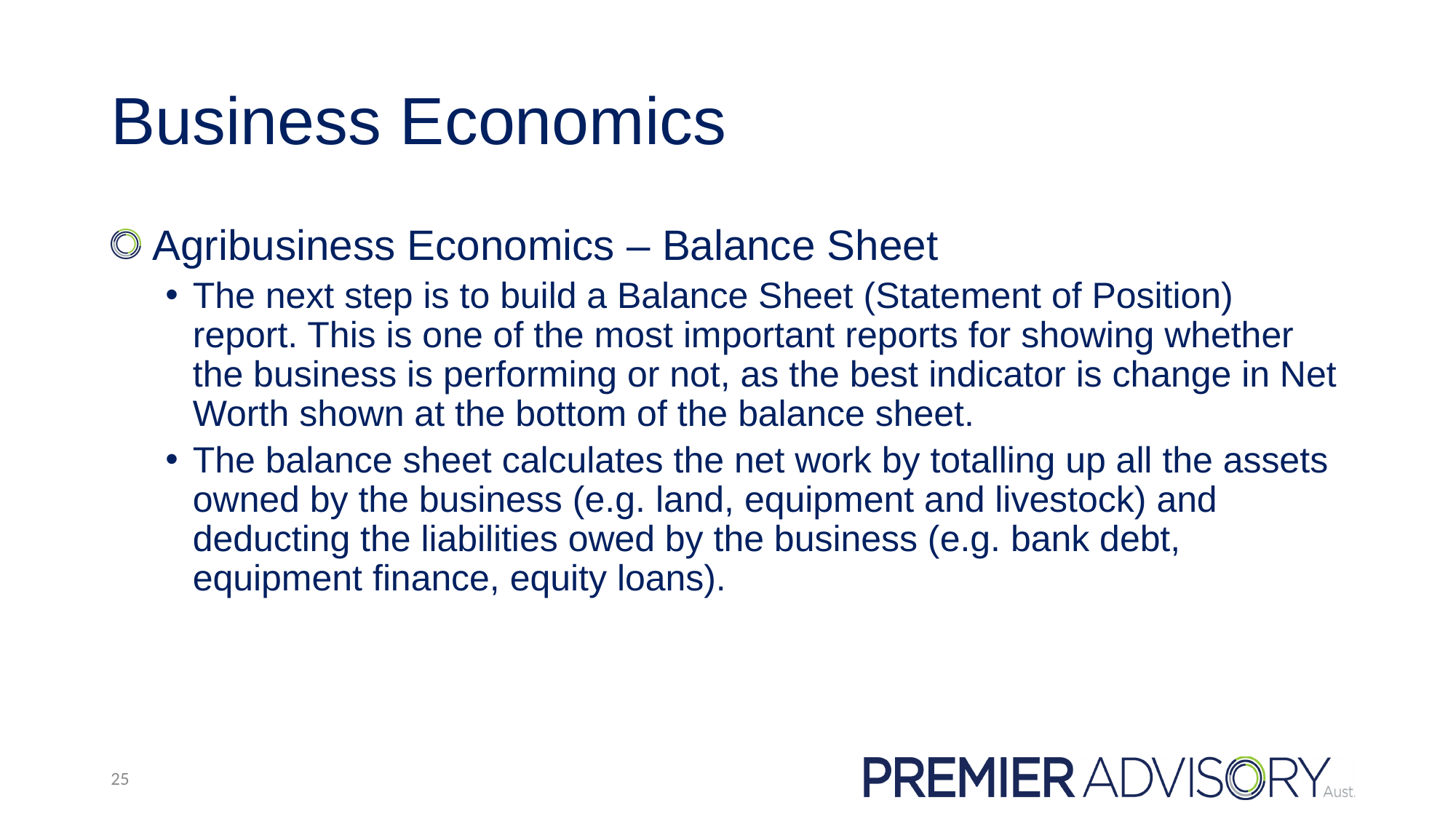

# Business Economics
 Agribusiness Economics – Balance Sheet
The next step is to build a Balance Sheet (Statement of Position) report. This is one of the most important reports for showing whether the business is performing or not, as the best indicator is change in Net Worth shown at the bottom of the balance sheet.
The balance sheet calculates the net work by totalling up all the assets owned by the business (e.g. land, equipment and livestock) and deducting the liabilities owed by the business (e.g. bank debt, equipment finance, equity loans).

25